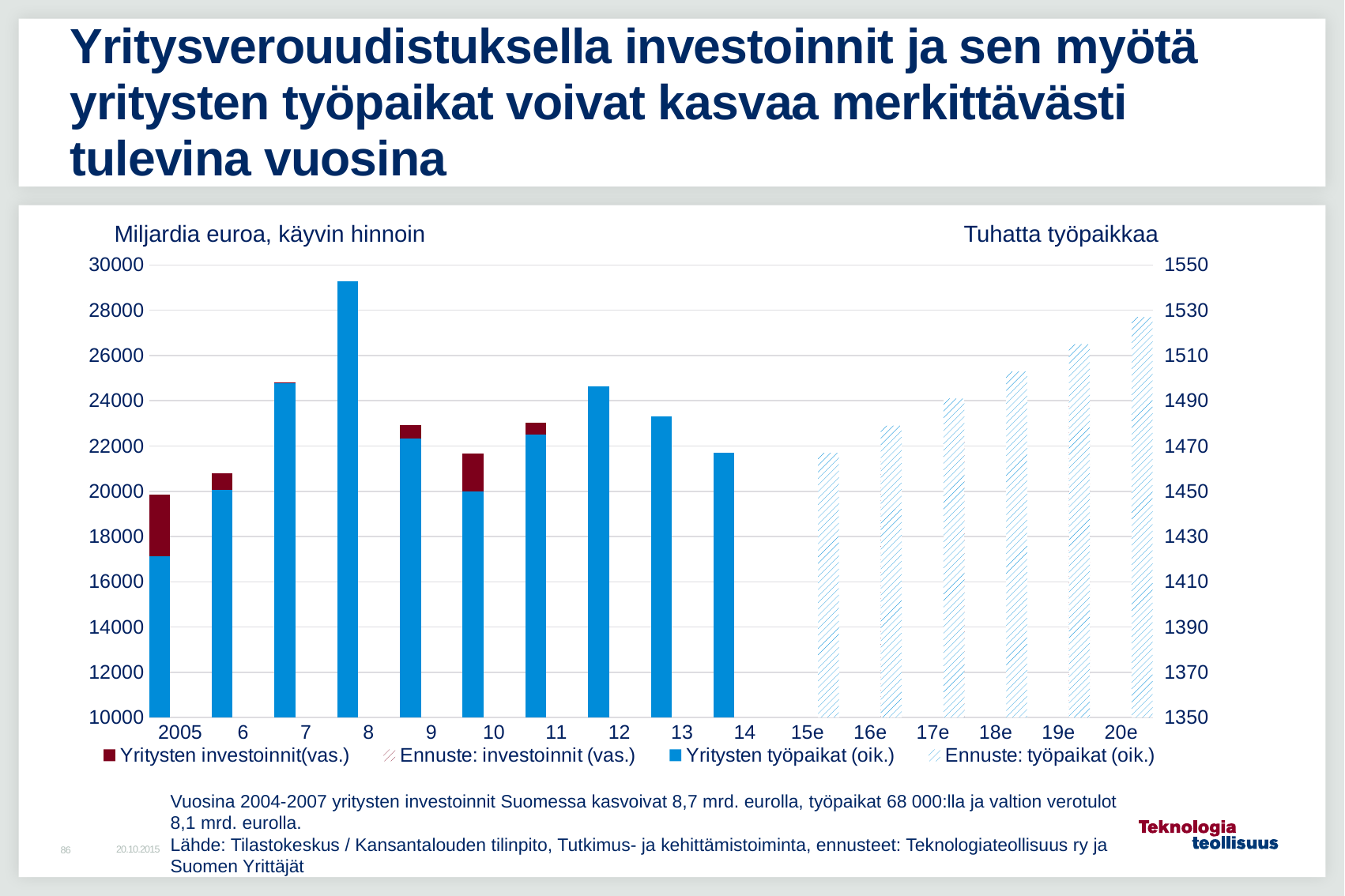

# Yritysverouudistuksella investoinnit ja sen myötä yritysten työpaikat voivat kasvaa merkittävästi tulevina vuosina
Miljardia euroa, käyvin hinnoin
Tuhatta työpaikkaa

[unsupported chart]

Vuosina 2004-2007 yritysten investoinnit Suomessa kasvoivat 8,7 mrd. eurolla, työpaikat 68 000:lla ja valtion verotulot 8,1 mrd. eurolla.
Lähde: Tilastokeskus / Kansantalouden tilinpito, Tutkimus- ja kehittämistoiminta, ennusteet: Teknologiateollisuus ry ja Suomen Yrittäjät
20.10.2015
86